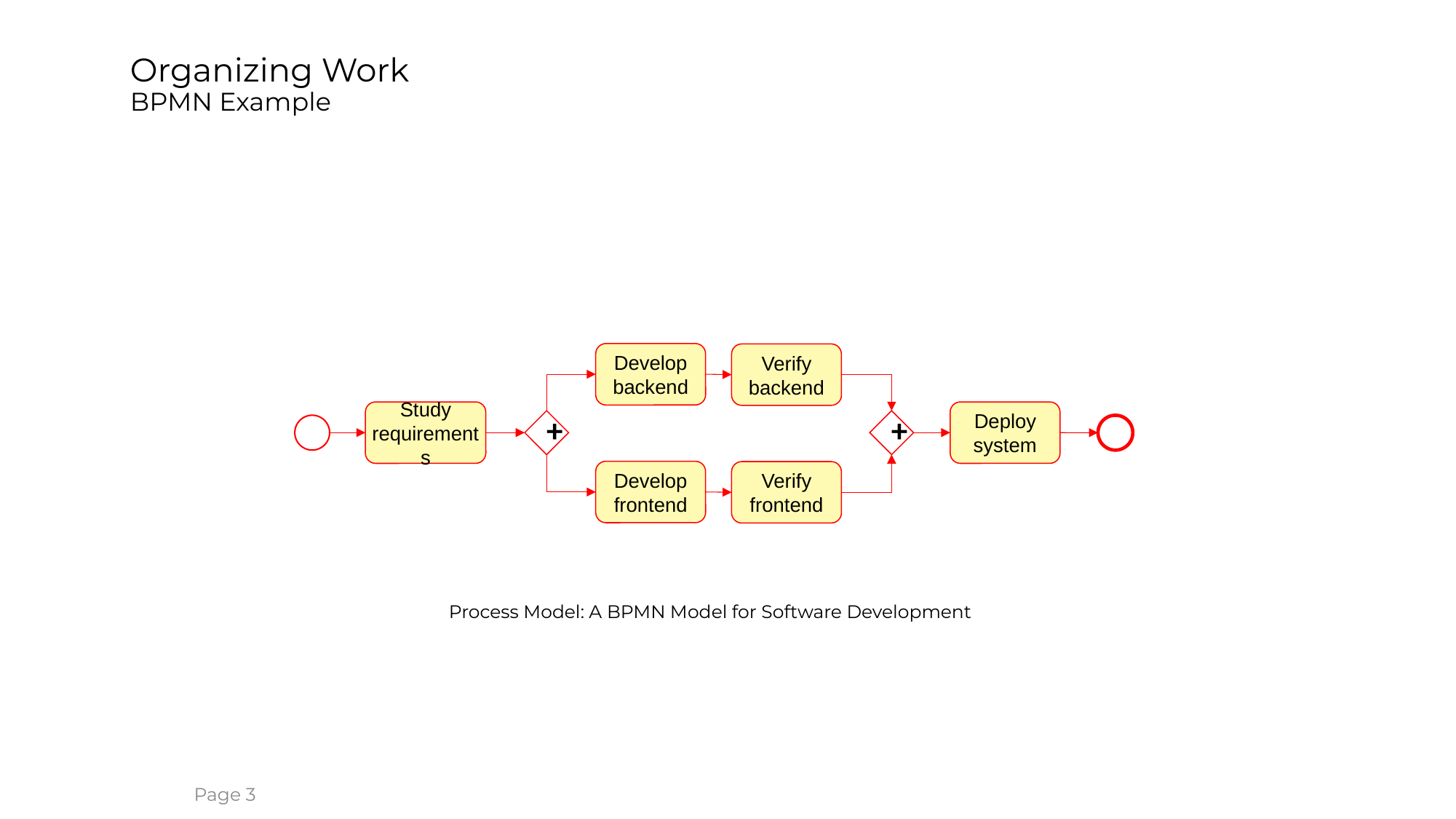

# Organizing Work BPMN Example
Develop backend
Verify backend
Deploy system
Study requirements
+
+

Develop frontend
Verify frontend
Process Model: A BPMN Model for Software Development

Page 3

Resource Allocation in Business Processes